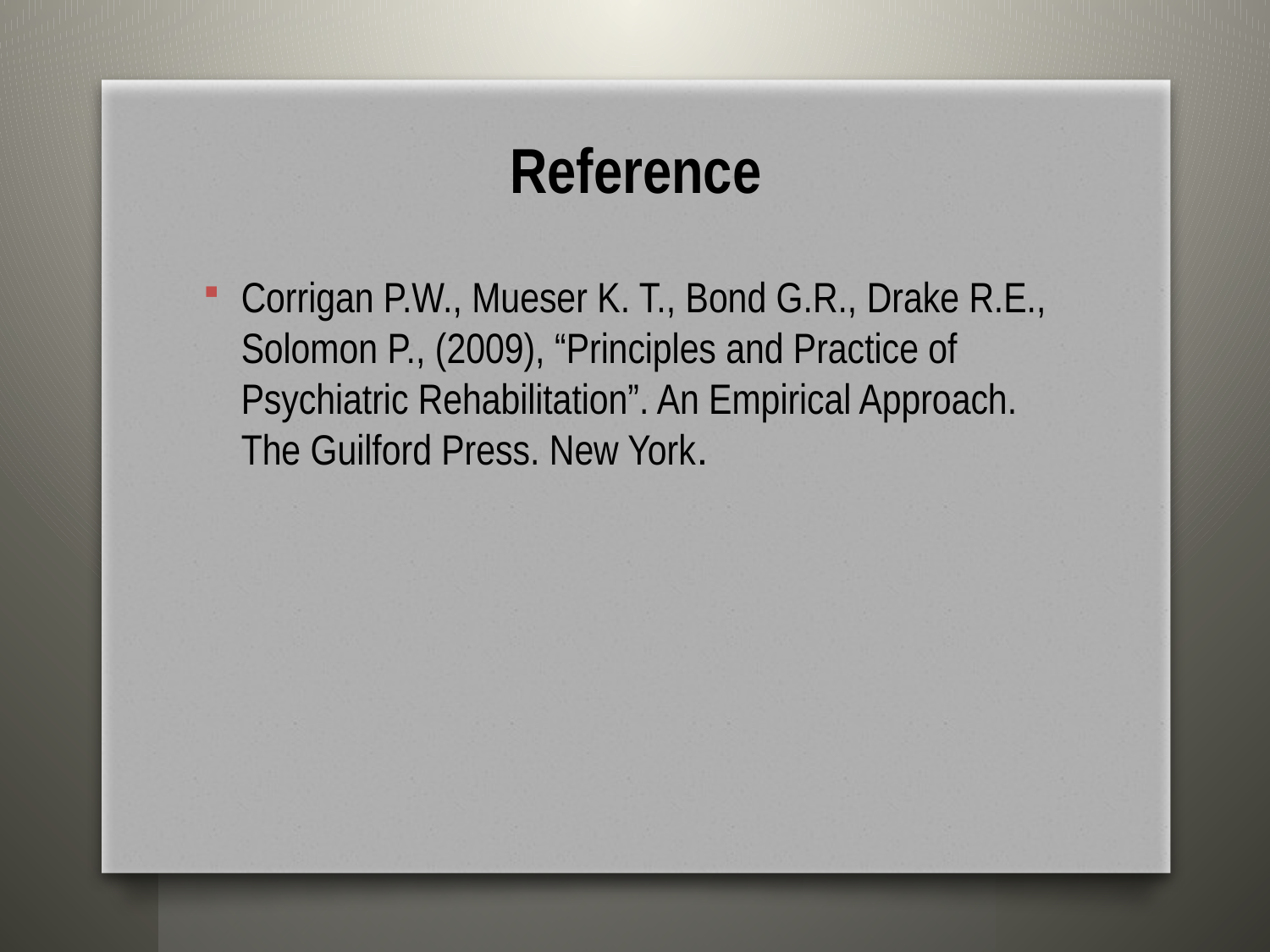

# Reference
Corrigan P.W., Mueser K. T., Bond G.R., Drake R.E., Solomon P., (2009), “Principles and Practice of Psychiatric Rehabilitation”. An Empirical Approach. The Guilford Press. New York.